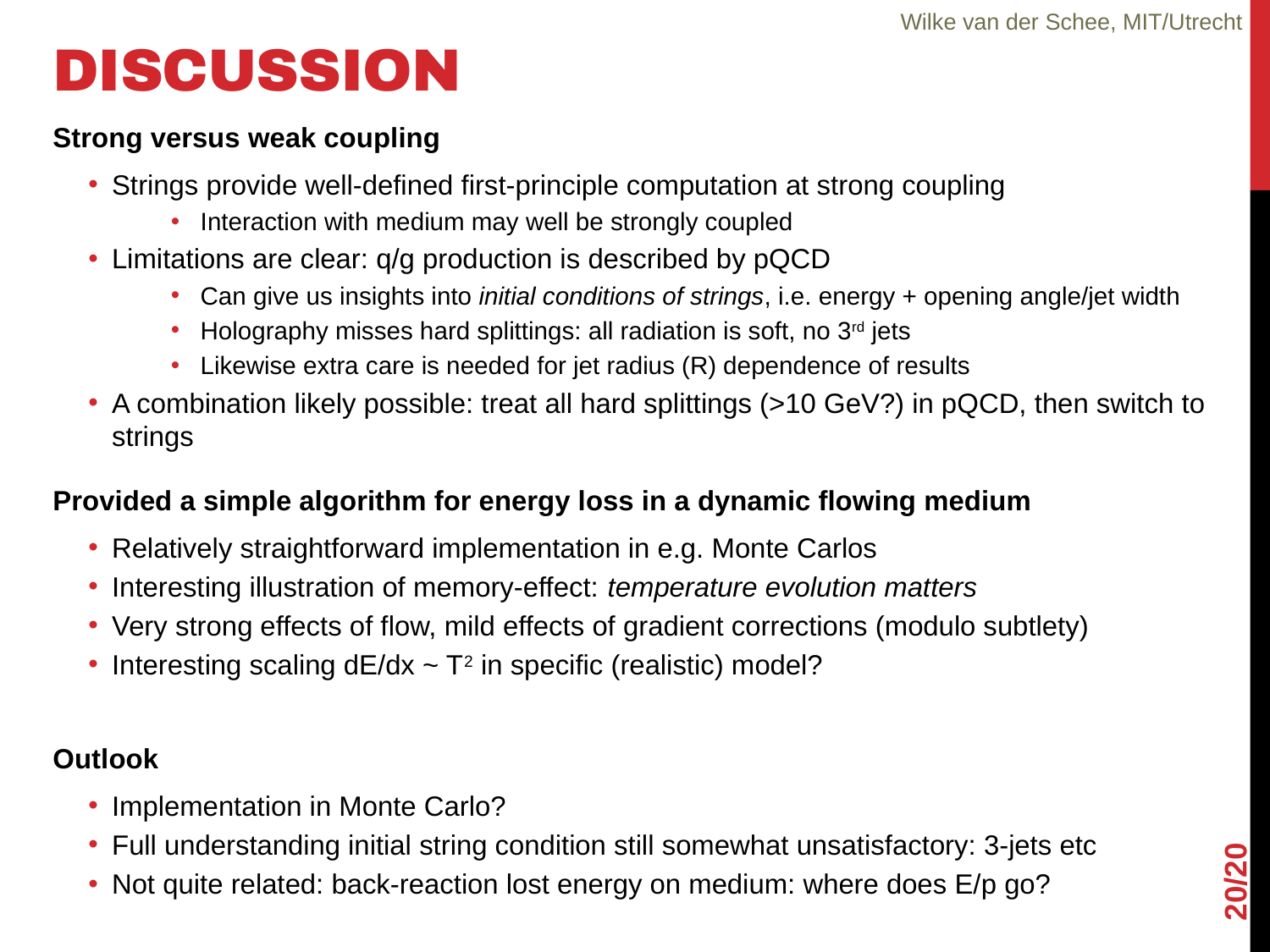

Wilke van der Schee, MIT/Utrecht
# Discussion
Strong versus weak coupling
Strings provide well-defined first-principle computation at strong coupling
Interaction with medium may well be strongly coupled
Limitations are clear: q/g production is described by pQCD
Can give us insights into initial conditions of strings, i.e. energy + opening angle/jet width
Holography misses hard splittings: all radiation is soft, no 3rd jets
Likewise extra care is needed for jet radius (R) dependence of results
A combination likely possible: treat all hard splittings (>10 GeV?) in pQCD, then switch to strings

Provided a simple algorithm for energy loss in a dynamic flowing medium
Relatively straightforward implementation in e.g. Monte Carlos
Interesting illustration of memory-effect: temperature evolution matters
Very strong effects of flow, mild effects of gradient corrections (modulo subtlety)
Interesting scaling dE/dx ~ T2 in specific (realistic) model?
Outlook
Implementation in Monte Carlo?
Full understanding initial string condition still somewhat unsatisfactory: 3-jets etc
Not quite related: back-reaction lost energy on medium: where does E/p go?

20/20